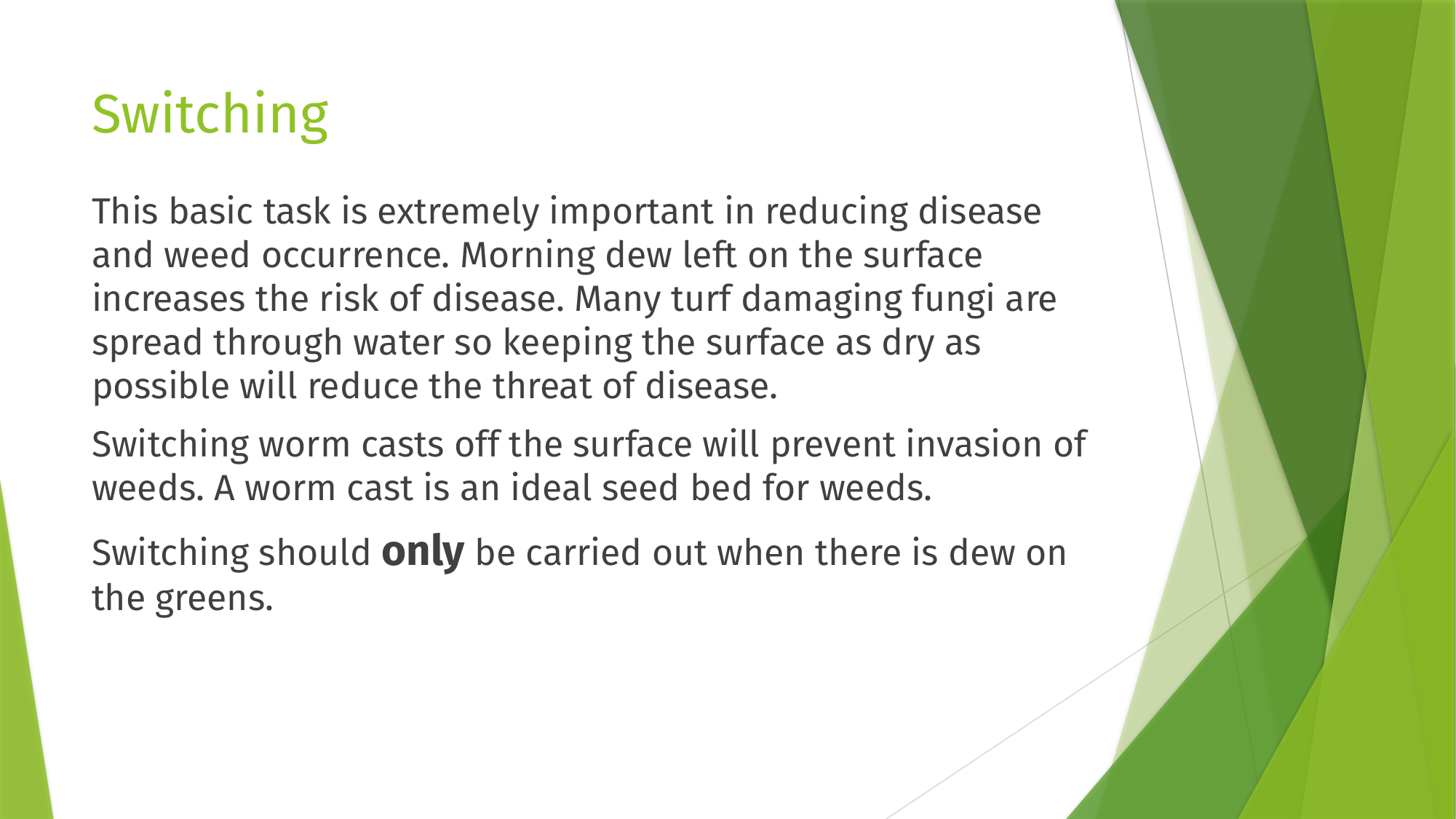

# Switching
This basic task is extremely important in reducing disease and weed occurrence. Morning dew left on the surface increases the risk of disease. Many turf damaging fungi are spread through water so keeping the surface as dry as possible will reduce the threat of disease.
Switching worm casts off the surface will prevent invasion of weeds. A worm cast is an ideal seed bed for weeds.
Switching should only be carried out when there is dew on the greens.